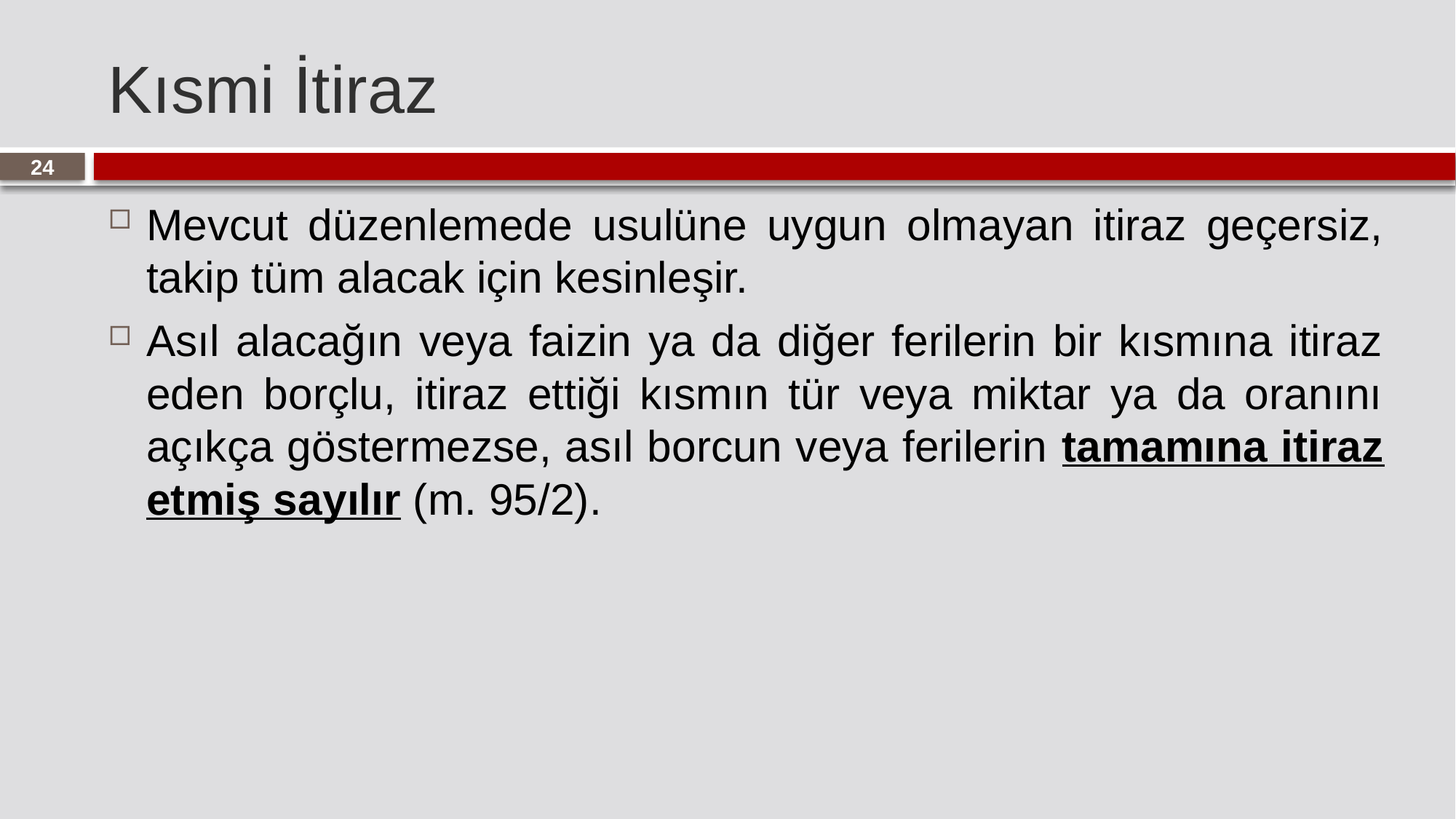

# Kısmi İtiraz
24
Mevcut düzenlemede usulüne uygun olmayan itiraz geçersiz, takip tüm alacak için kesinleşir.
Asıl alacağın veya faizin ya da diğer ferilerin bir kısmına itiraz eden borçlu, itiraz ettiği kısmın tür veya miktar ya da oranını açıkça göstermezse, asıl borcun veya ferilerin tamamına itiraz etmiş sayılır (m. 95/2).